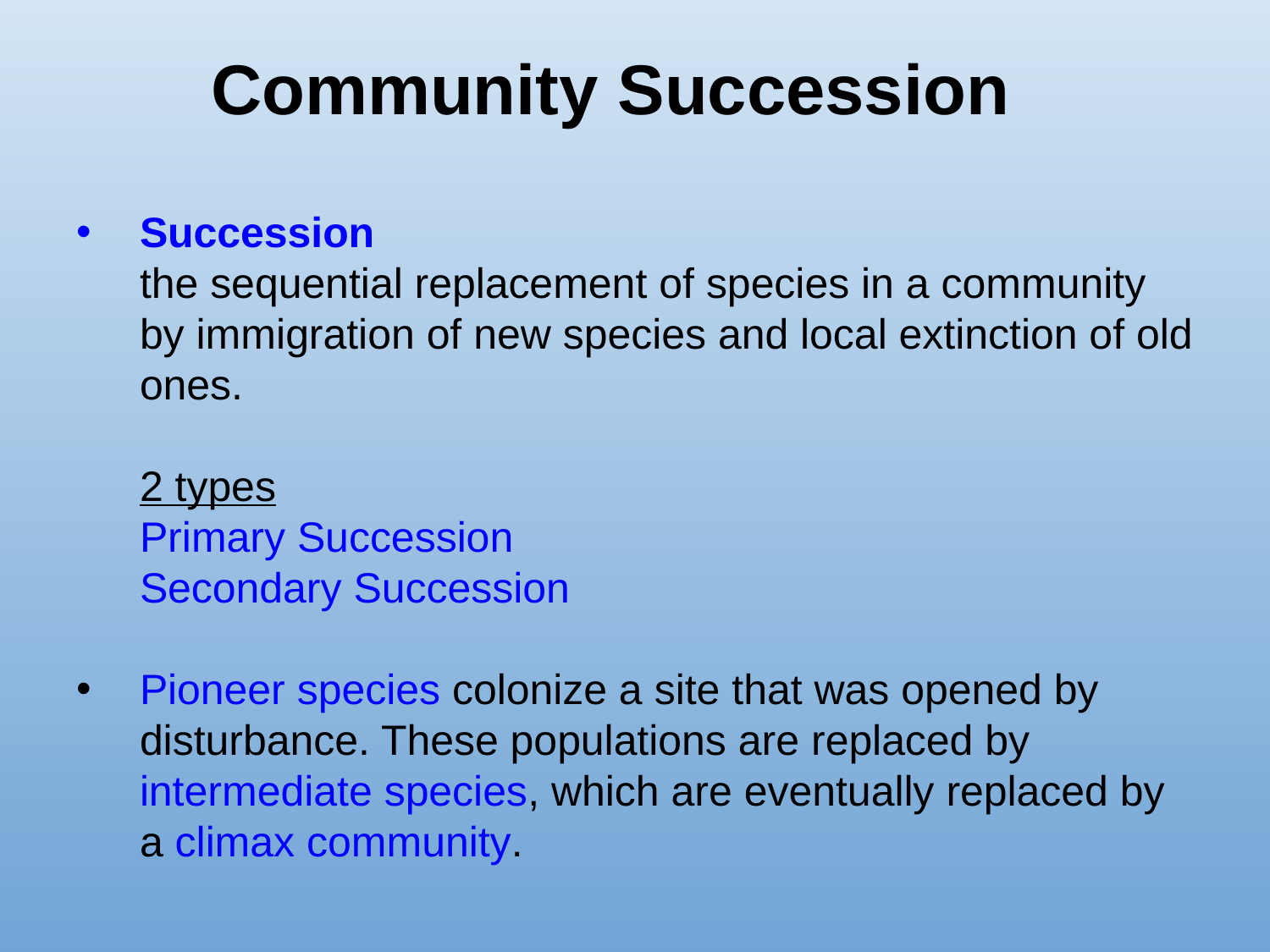

# Community Succession
Succession
the sequential replacement of species in a community by immigration of new species and local extinction of old ones.

2 types
Primary Succession
Secondary Succession

Pioneer species colonize a site that was opened by disturbance. These populations are replaced by intermediate species, which are eventually replaced by a climax community.